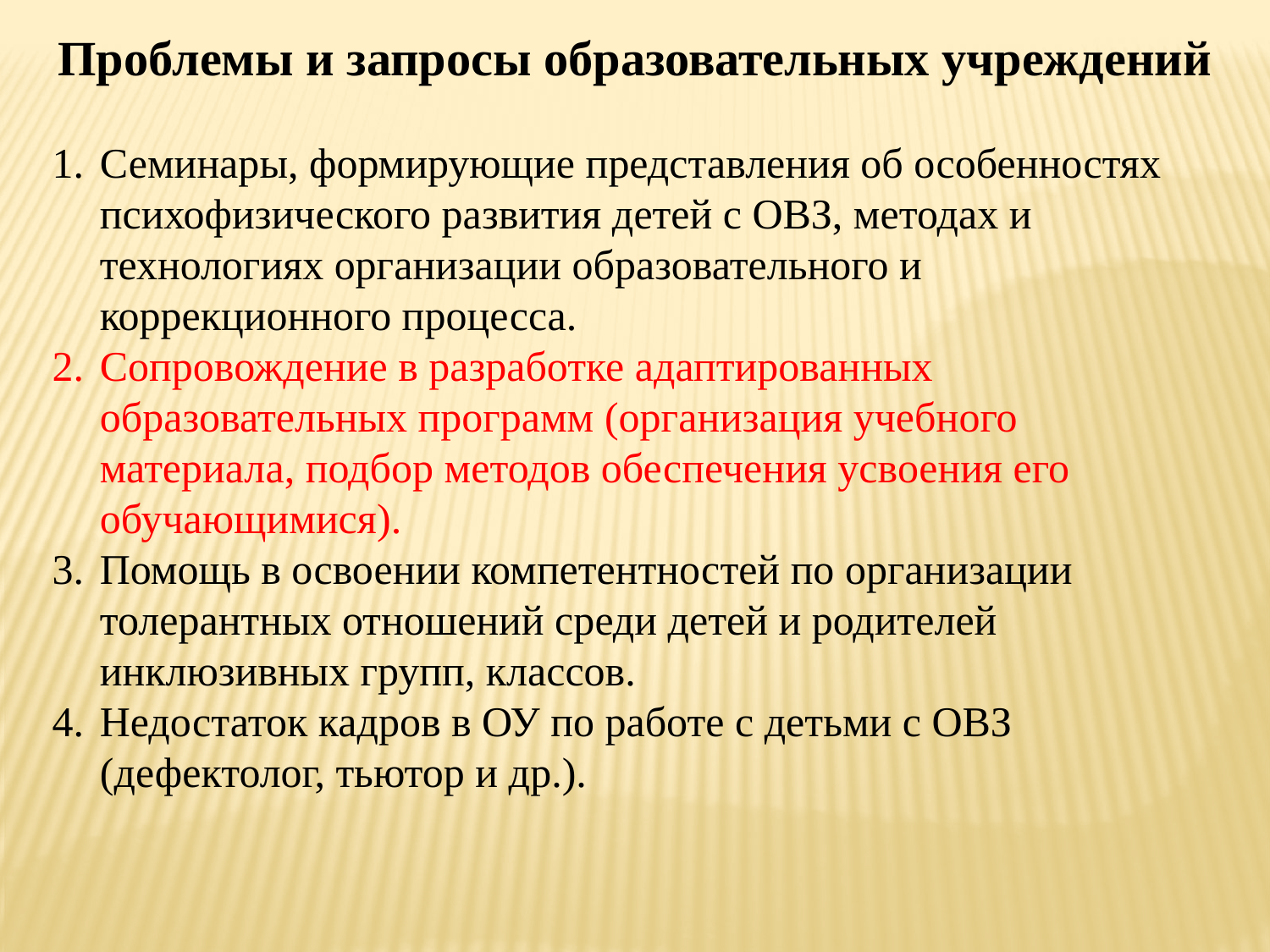

Проблемы и запросы образовательных учреждений

Семинары, формирующие представления об особенностях психофизического развития детей с ОВЗ, методах и технологиях организации образовательного и коррекционного процесса.
Сопровождение в разработке адаптированных образовательных программ (организация учебного материала, подбор методов обеспечения усвоения его обучающимися).
Помощь в освоении компетентностей по организации толерантных отношений среди детей и родителей инклюзивных групп, классов.
Недостаток кадров в ОУ по работе с детьми с ОВЗ (дефектолог, тьютор и др.).